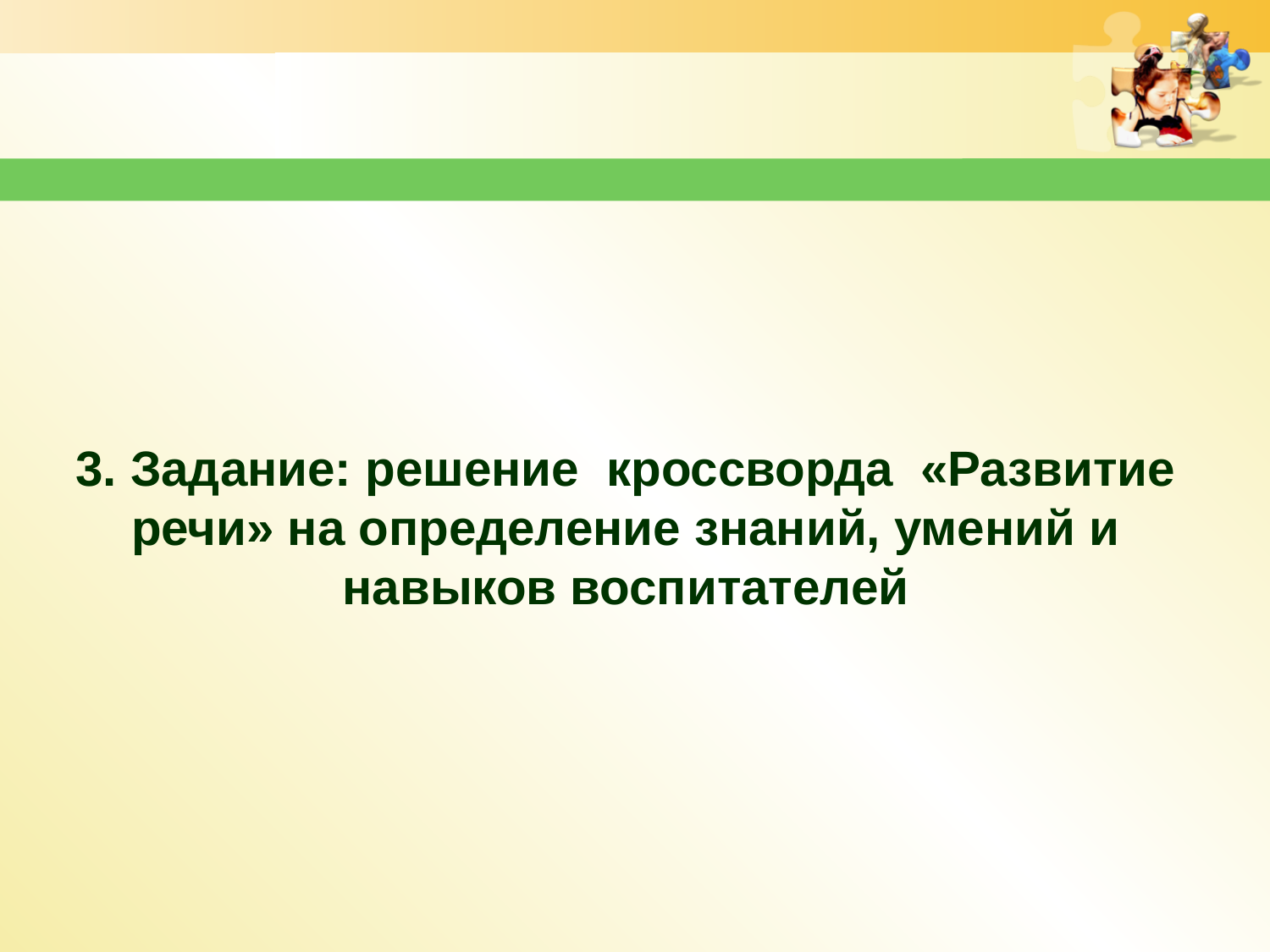

www.themegallery.com

3. Задание: решение  кроссворда  «Развитие речи» на определение знаний, умений и навыков воспитателей